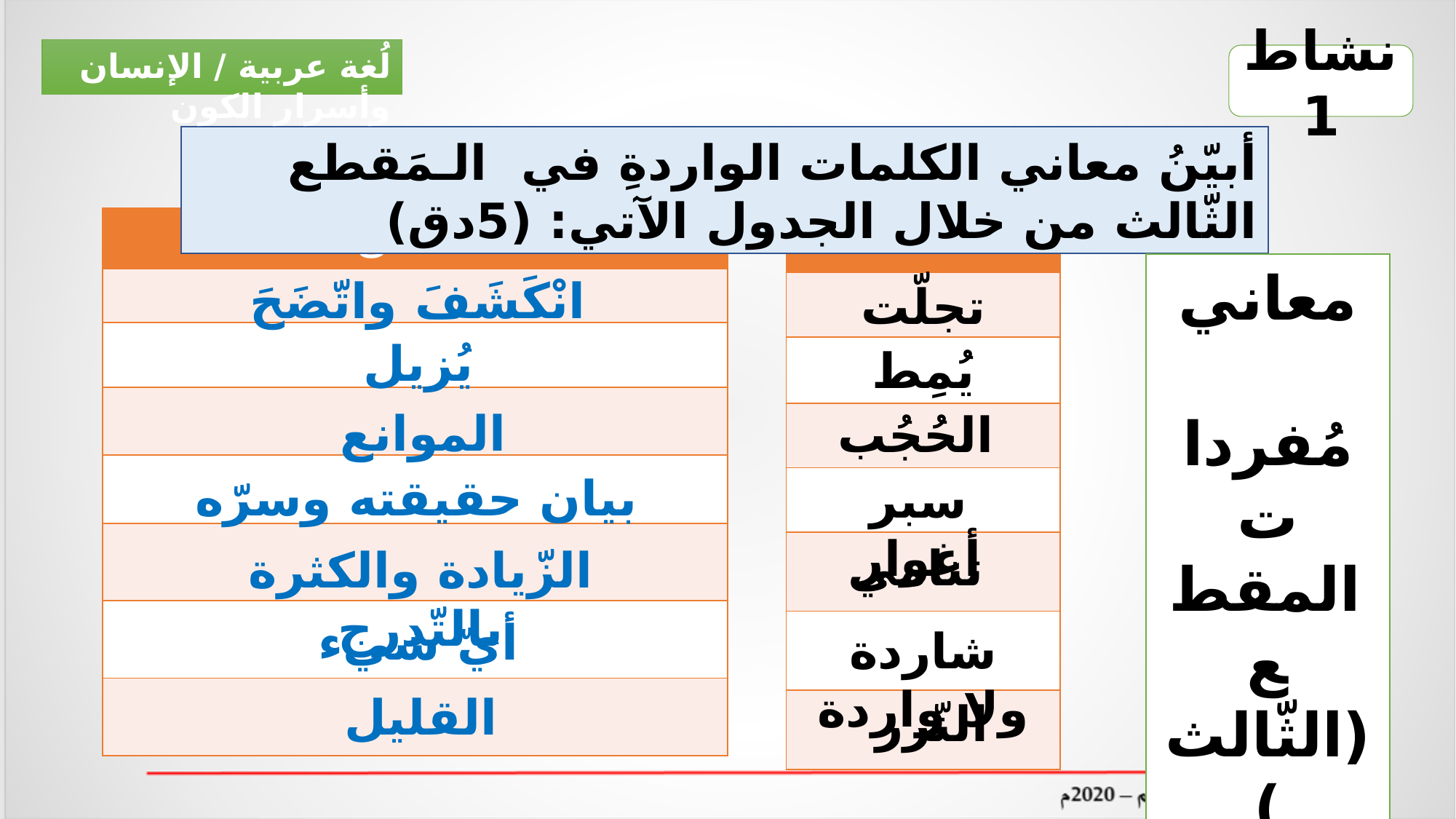

لُغة عربية / الإنسان وأسرار الكون
نشاط 1
أبيّنُ معاني الكلمات الواردةِ في  الـمَقطع  الثّالث من خلال الجدول الآتي: (5دق)
| الكلمة |
| --- |
|  |
|  |
|  |
|  |
|  |
|  |
|  |
| المعنى |
| --- |
|  |
|  |
|  |
|  |
|  |
|  |
|  |
معاني
 مُفردات
المقطع (الثّالث)
انْكَشَفَ واتّضَحَ
تجلّت
يُزيل
يُمِط
الموانع
الحُجُب
بيان حقيقته وسرّه
سبر أغوار
تنامي
الزّيادة والكثرة بالتّدرج
أيّ شيء
شاردة ولا واردة
القليل
النّزر